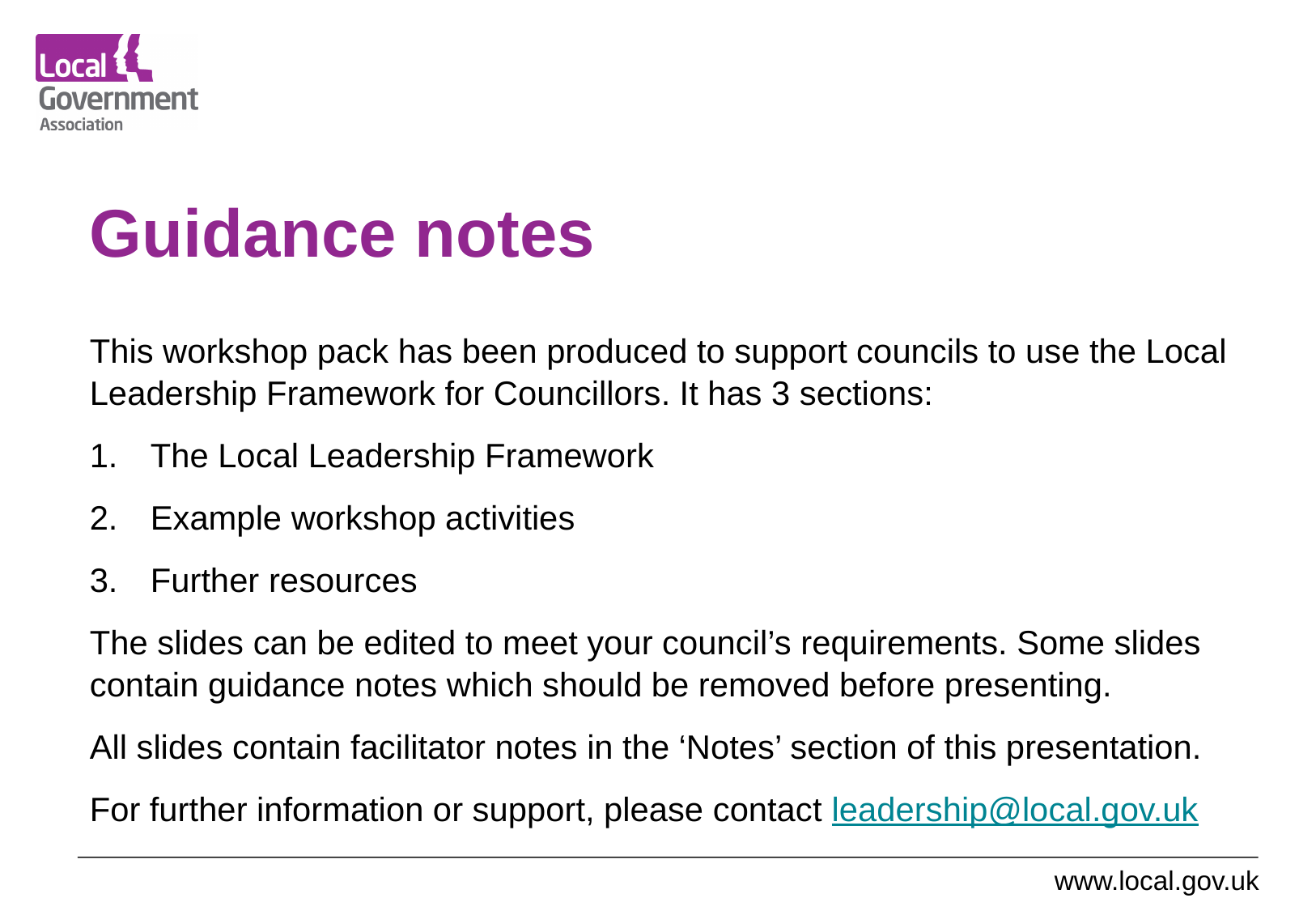

# Guidance notes
This workshop pack has been produced to support councils to use the Local Leadership Framework for Councillors. It has 3 sections:
The Local Leadership Framework
Example workshop activities
Further resources
The slides can be edited to meet your council’s requirements. Some slides contain guidance notes which should be removed before presenting.
All slides contain facilitator notes in the ‘Notes’ section of this presentation.
For further information or support, please contact leadership@local.gov.uk